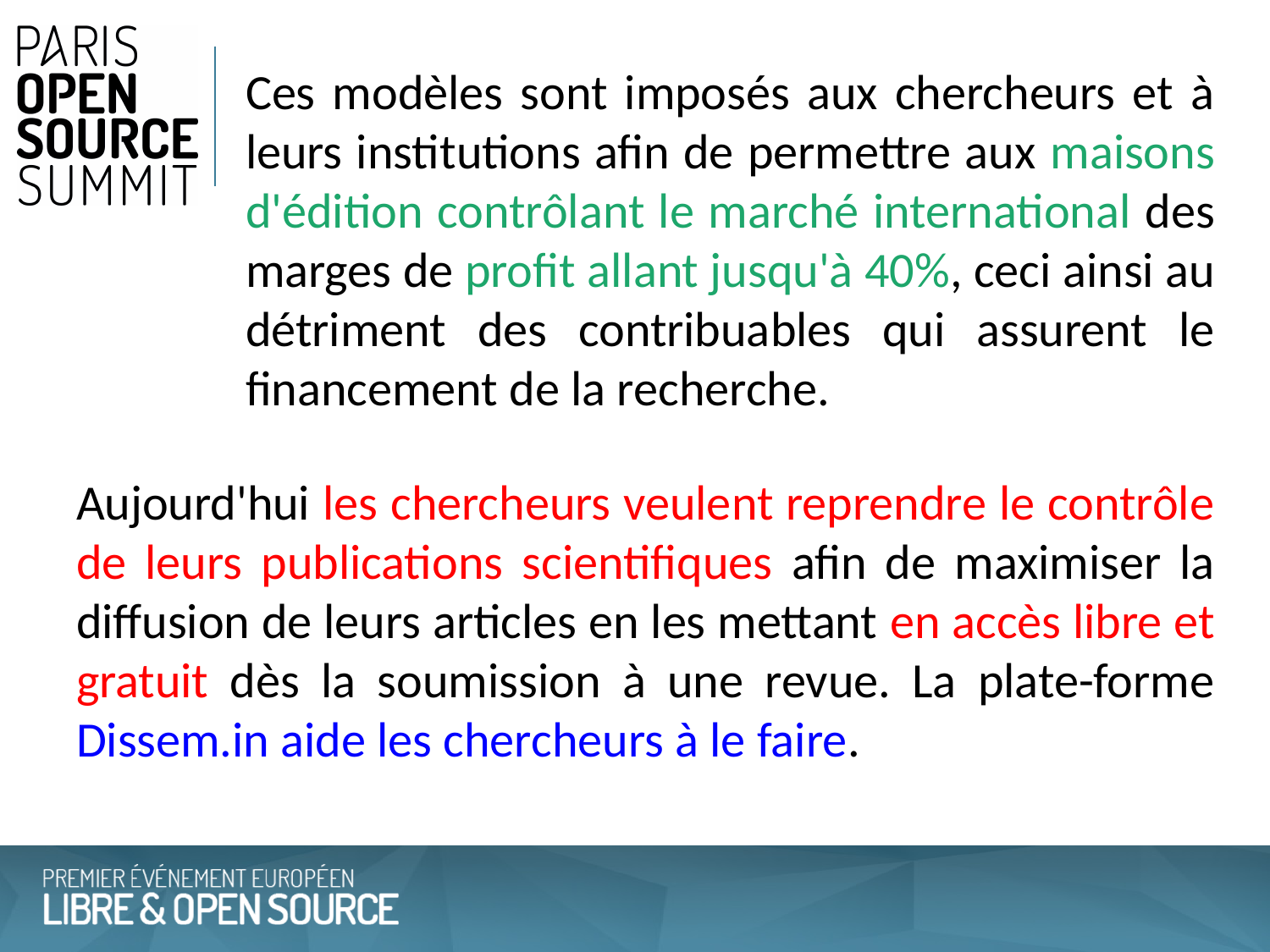

Ces modèles sont imposés aux chercheurs et à leurs institutions afin de permettre aux maisons d'édition contrôlant le marché international des marges de profit allant jusqu'à 40%, ceci ainsi au détriment des contribuables qui assurent le financement de la recherche.
Aujourd'hui les chercheurs veulent reprendre le contrôle de leurs publications scientifiques afin de maximiser la diffusion de leurs articles en les mettant en accès libre et gratuit dès la soumission à une revue. La plate-forme Dissem.in aide les chercheurs à le faire.